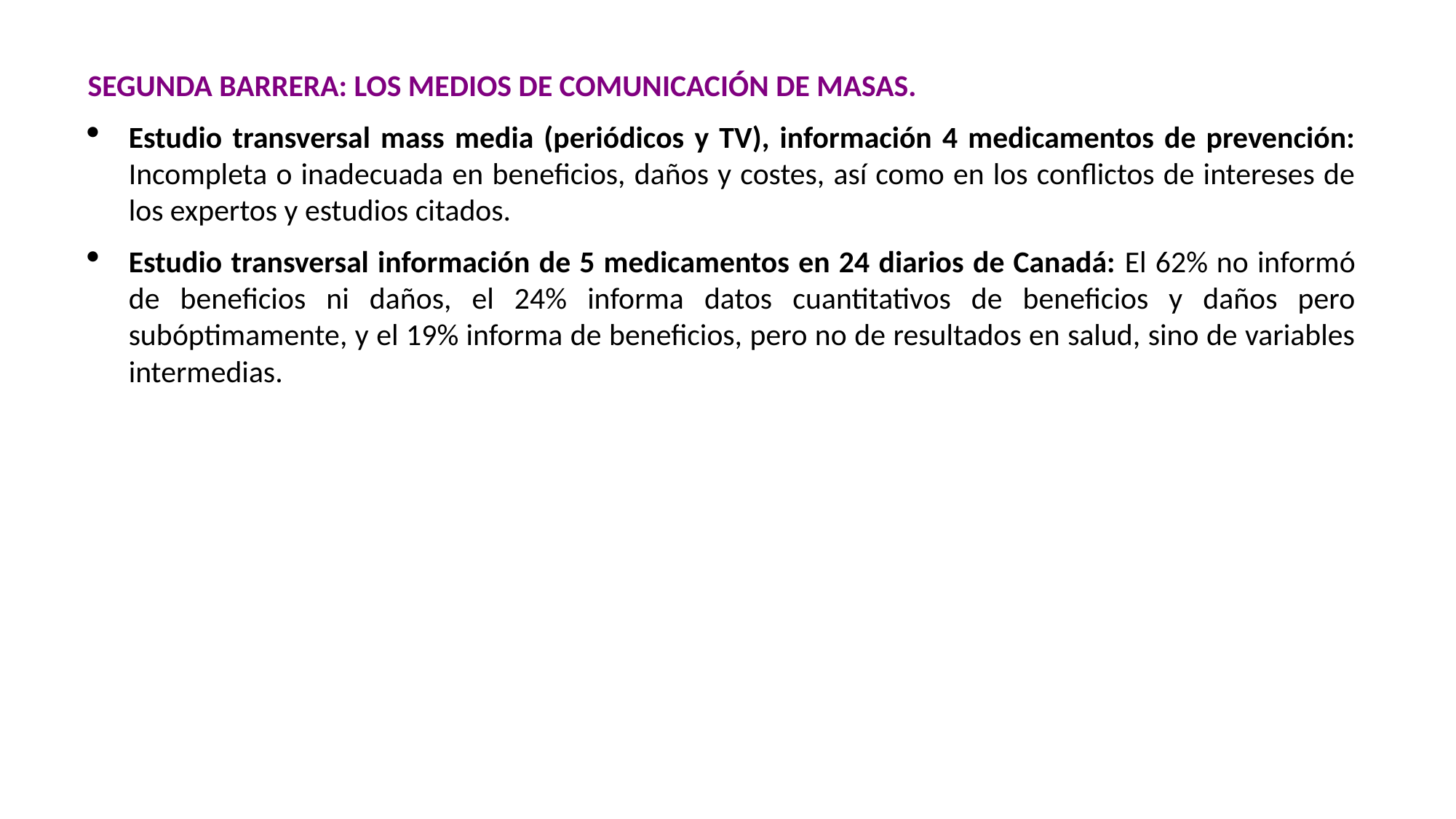

SEGUNDA BARRERA: LOS MEDIOS DE COMUNICACIÓN DE MASAS.
Estudio transversal mass media (periódicos y TV), información 4 medicamentos de prevención: Incompleta o inadecuada en beneficios, daños y costes, así como en los conflictos de intereses de los expertos y estudios citados.
Estudio transversal información de 5 medicamentos en 24 diarios de Canadá: El 62% no informó de beneficios ni daños, el 24% informa datos cuantitativos de beneficios y daños pero subóptimamente, y el 19% informa de beneficios, pero no de resultados en salud, sino de variables intermedias.